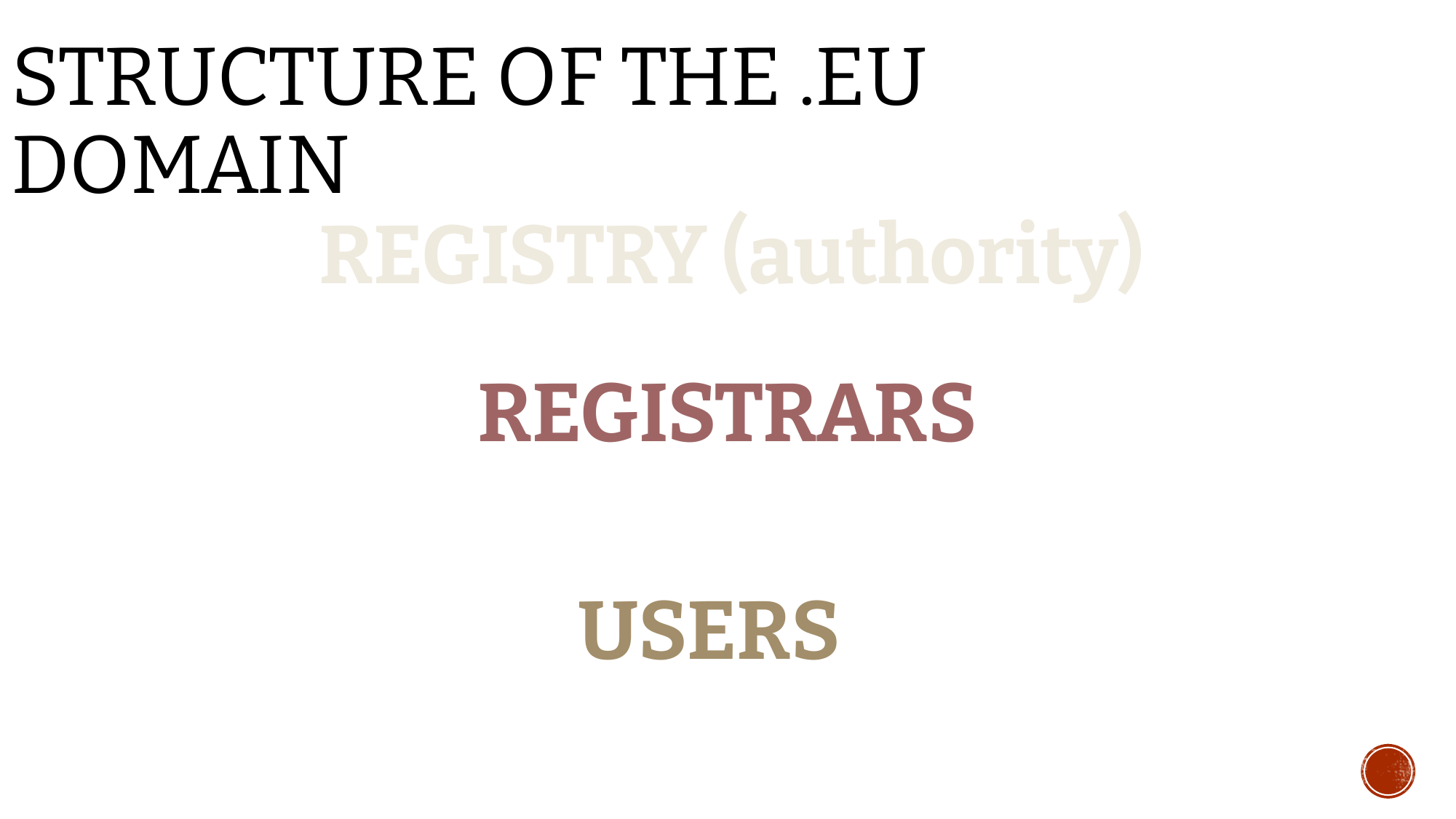

Structure of the .eu domain
REGISTRY (authority)
REGISTRARS
USERS